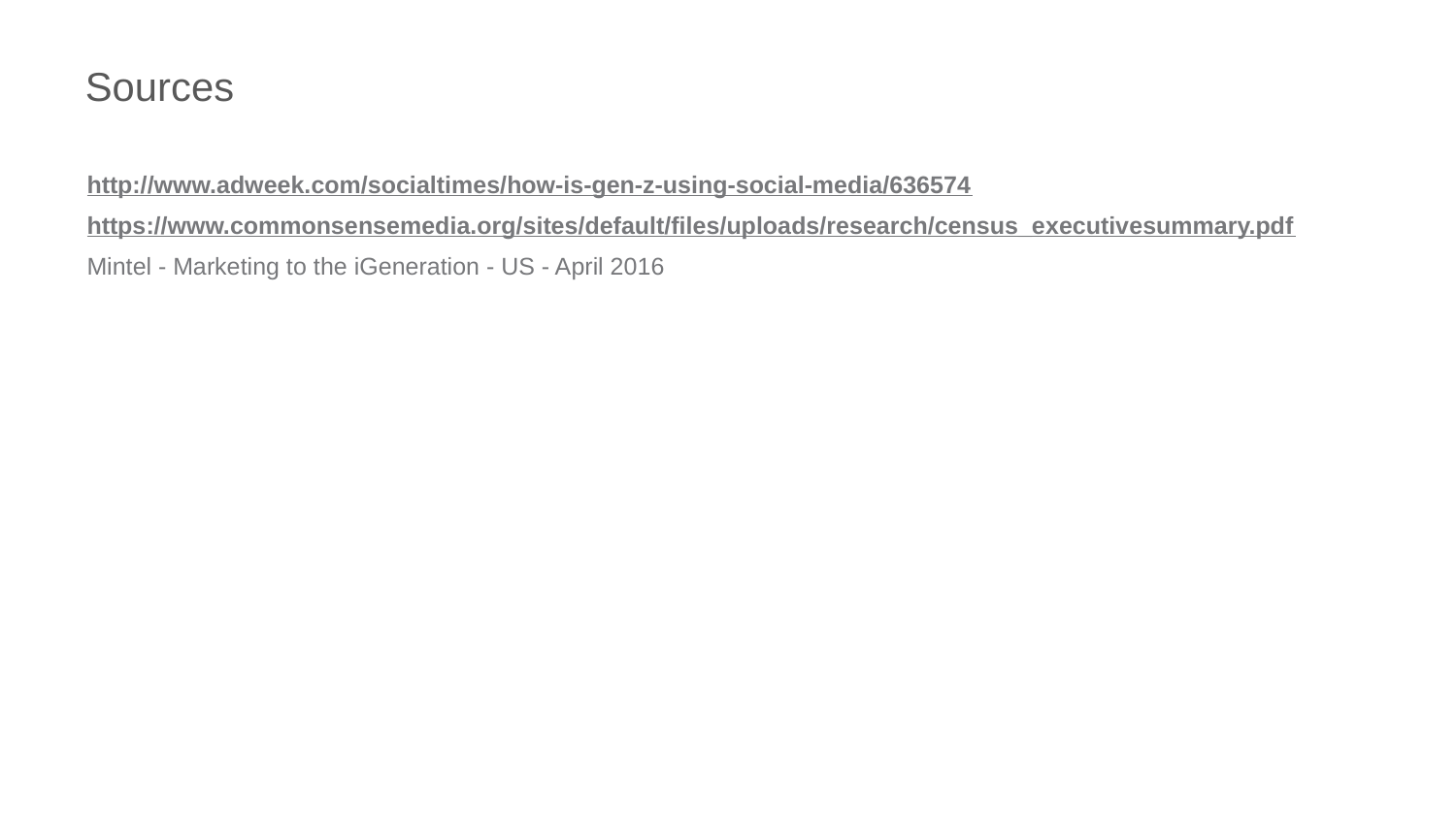

# Sources
http://www.adweek.com/socialtimes/how-is-gen-z-using-social-media/636574
https://www.commonsensemedia.org/sites/default/files/uploads/research/census_executivesummary.pdf
Mintel - Marketing to the iGeneration - US - April 2016